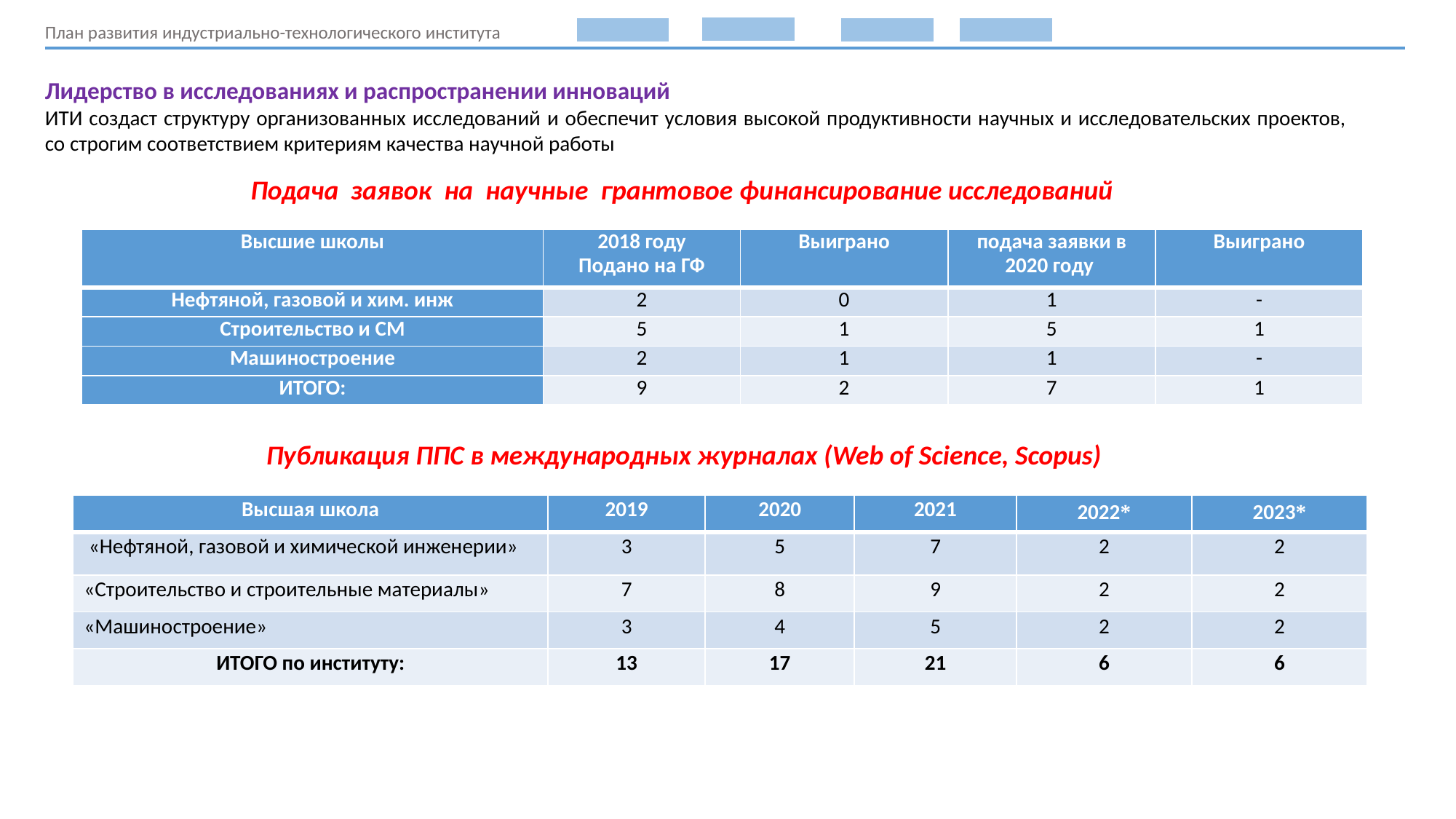

План развития индустриально-технологического института

Лидерство в исследованиях и распространении инноваций
ИТИ создаст структуру организованных исследований и обеспечит условия высокой продуктивности научных и исследовательских проектов, со строгим соответствием критериям качества научной работы
Подача  заявок  на  научные  грантовое финансирование исследований
| Высшие школы | 2018 году Подано на ГФ | Выиграно | подача заявки в 2020 году | Выиграно |
| --- | --- | --- | --- | --- |
| Нефтяной, газовой и хим. инж | 2 | 0 | 1 | - |
| Строительство и СМ | 5 | 1 | 5 | 1 |
| Машиностроение | 2 | 1 | 1 | - |
| ИТОГО: | 9 | 2 | 7 | 1 |
Публикация ППС в международных журналах (Web of Science, Scopus)
| Высшая школа | 2019 | 2020 | 2021 | 2022\* | 2023\* |
| --- | --- | --- | --- | --- | --- |
| «Нефтяной, газовой и химической инженерии» | 3 | 5 | 7 | 2 | 2 |
| «Строительство и строительные материалы» | 7 | 8 | 9 | 2 | 2 |
| «Машиностроение» | 3 | 4 | 5 | 2 | 2 |
| ИТОГО по институту: | 13 | 17 | 21 | 6 | 6 |